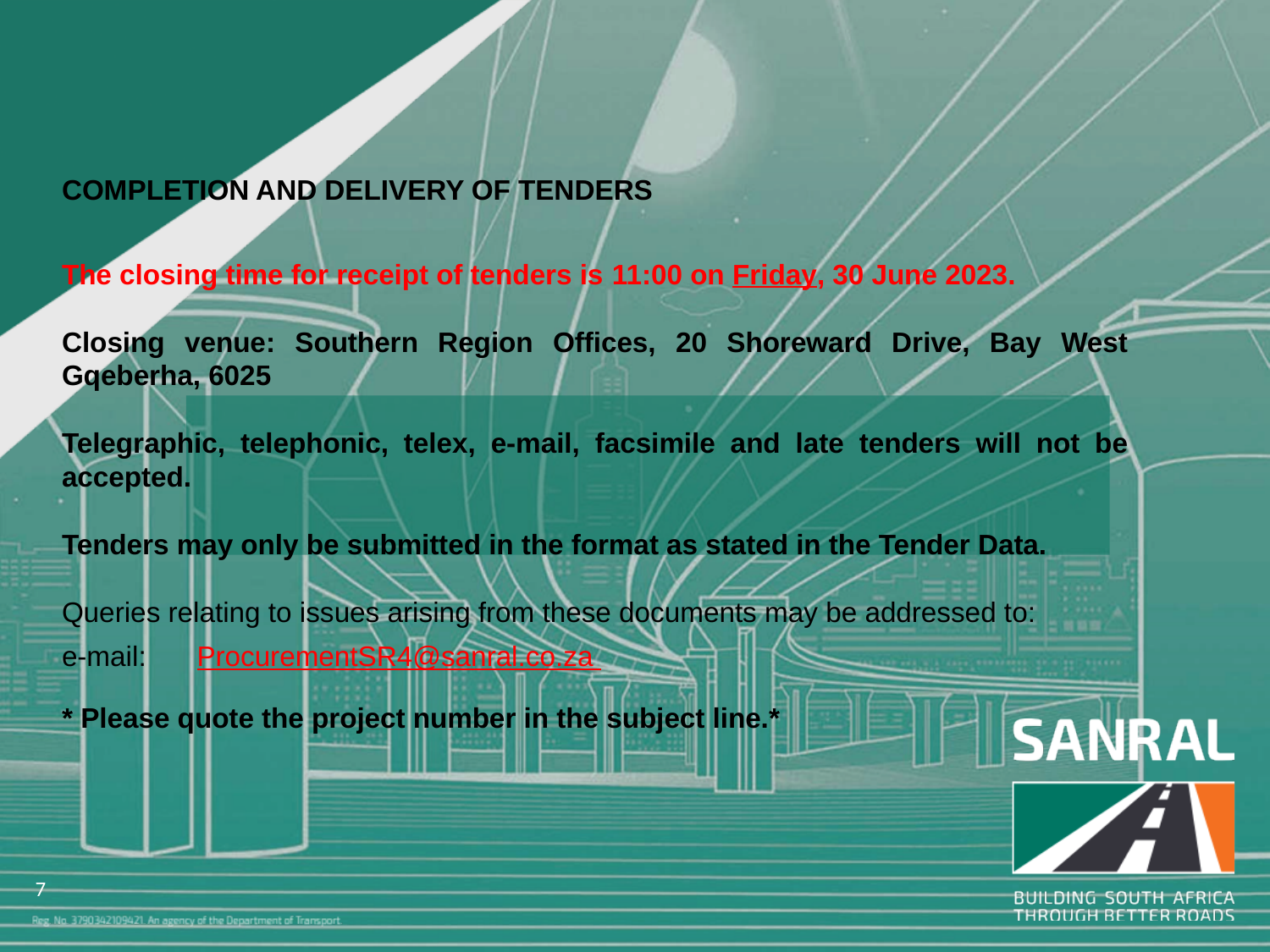

COMPLETION AND DELIVERY OF TENDERS

The closing time for receipt of tenders is 11:00 on Friday, 30 June 2023.

Closing venue: Southern Region Offices, 20 Shoreward Drive, Bay West Gqeberha, 6025

Telegraphic, telephonic, telex, e-mail, facsimile and late tenders will not be accepted.

Tenders may only be submitted in the format as stated in the Tender Data.

Queries relating to issues arising from these documents may be addressed to:
e-mail:	 ProcurementSR4@sanral.co.za
* Please quote the project number in the subject line.*